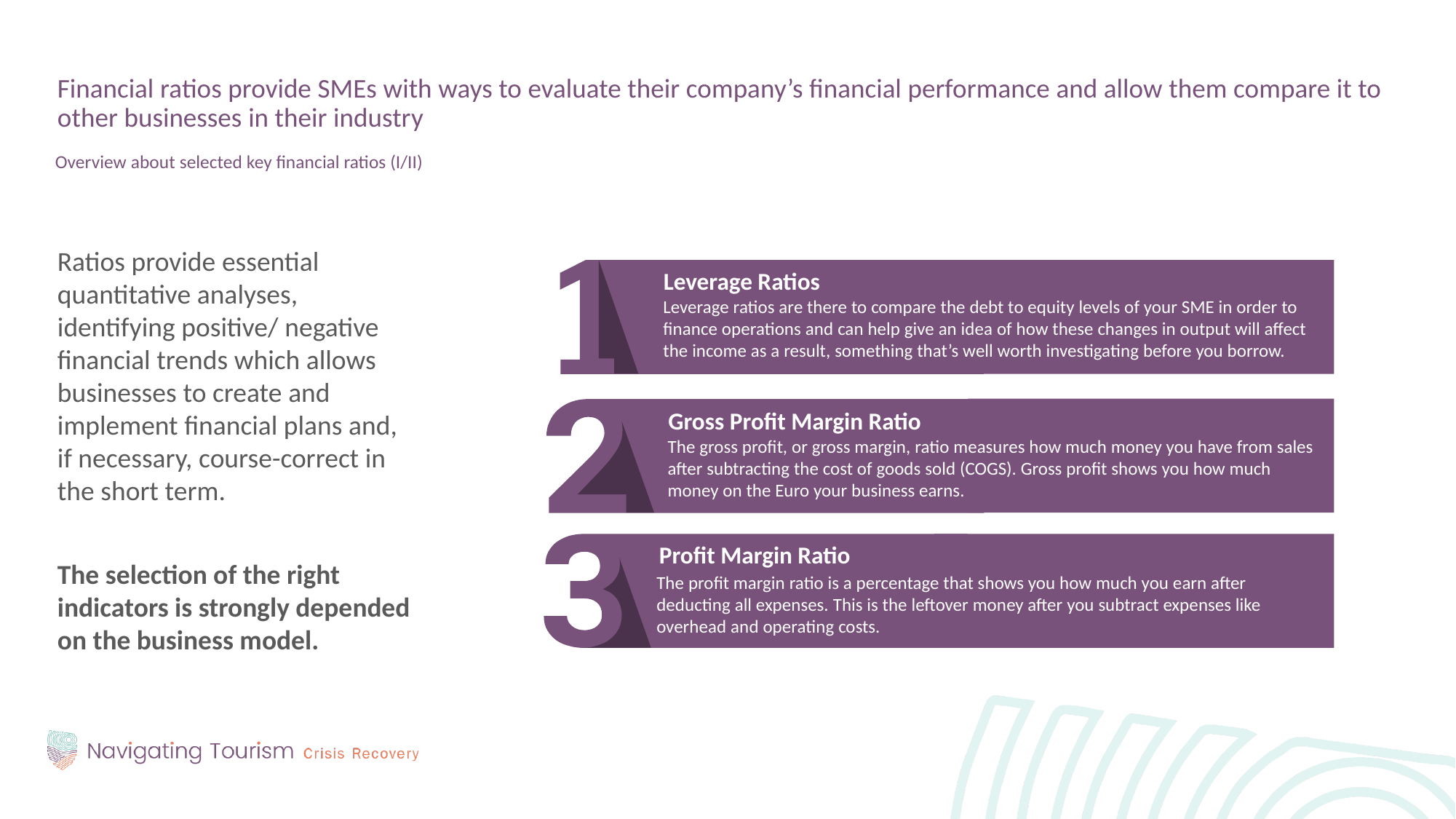

Financial ratios provide SMEs with ways to evaluate their company’s financial performance and allow them compare it to other businesses in their industry
Overview about selected key financial ratios (I/II)
Ratios provide essential quantitative analyses, identifying positive/ negative financial trends which allows businesses to create and implement financial plans and, if necessary, course-correct in the short term.

The selection of the right indicators is strongly depended on the business model.

Leverage Ratios
Leverage ratios are there to compare the debt to equity levels of your SME in order to finance operations and can help give an idea of how these changes in output will affect the income as a result, something that’s well worth investigating before you borrow.

Gross Profit Margin Ratio

The gross profit, or gross margin, ratio measures how much money you have from sales after subtracting the cost of goods sold (COGS). Gross profit shows you how much money on the Euro your business earns.

Profit Margin Ratio

The profit margin ratio is a percentage that shows you how much you earn after deducting all expenses. This is the leftover money after you subtract expenses like overhead and operating costs.
YOUR TITLE